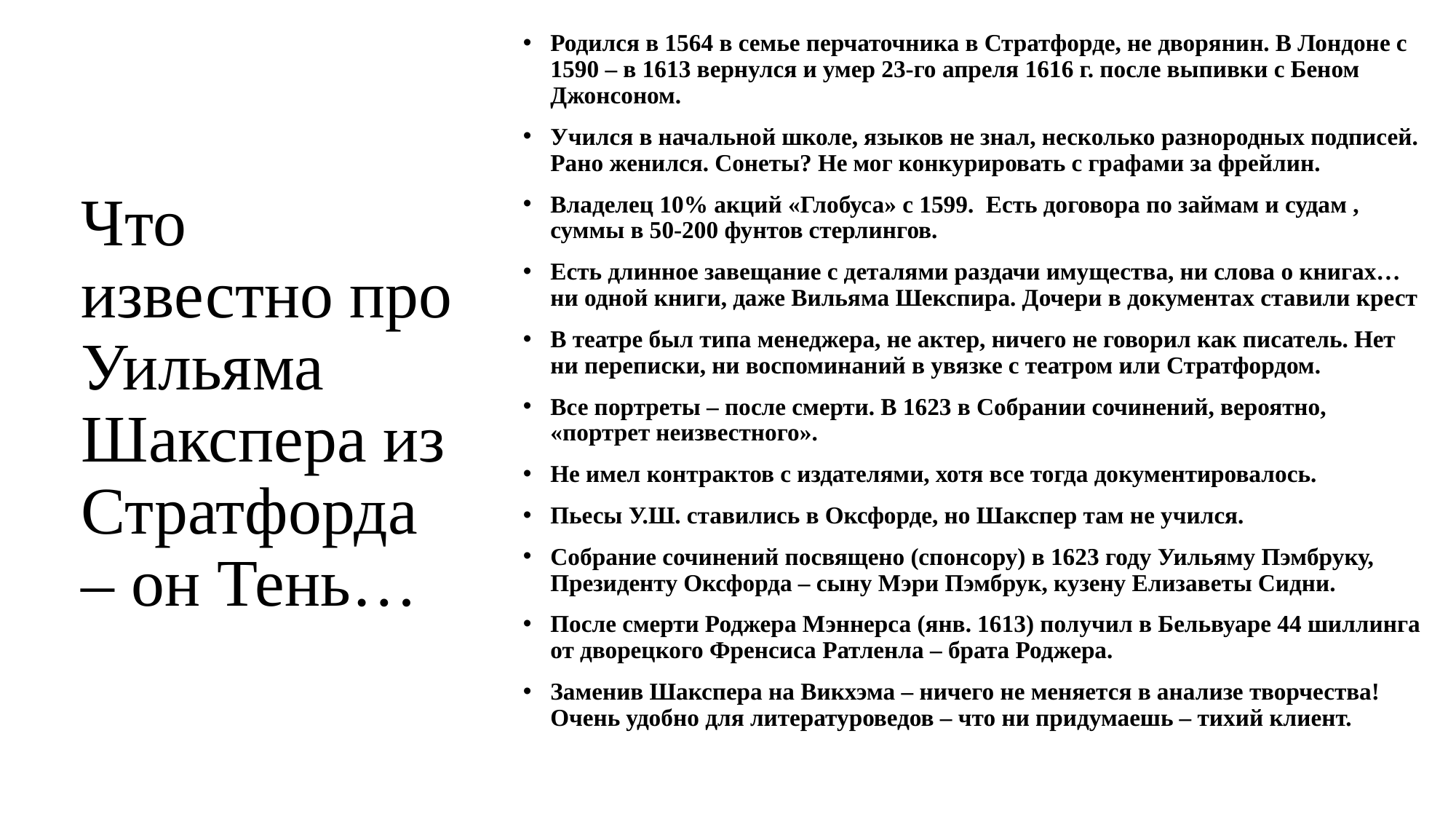

Родился в 1564 в семье перчаточника в Стратфорде, не дворянин. В Лондоне с 1590 – в 1613 вернулся и умер 23-го апреля 1616 г. после выпивки с Беном Джонсоном.
Учился в начальной школе, языков не знал, несколько разнородных подписей. Рано женился. Сонеты? Не мог конкурировать с графами за фрейлин.
Владелец 10% акций «Глобуса» с 1599.  Есть договора по займам и судам , суммы в 50-200 фунтов стерлингов.
Есть длинное завещание с деталями раздачи имущества, ни слова о книгах… ни одной книги, даже Вильяма Шекспира. Дочери в документах ставили крест
В театре был типа менеджера, не актер, ничего не говорил как писатель. Нет ни переписки, ни воспоминаний в увязке с театром или Стратфордом.
Все портреты – после смерти. В 1623 в Собрании сочинений, вероятно, «портрет неизвестного».
Не имел контрактов с издателями, хотя все тогда документировалось.
Пьесы У.Ш. ставились в Оксфорде, но Шакспер там не учился.
Собрание сочинений посвящено (спонсору) в 1623 году Уильяму Пэмбруку, Президенту Оксфорда – сыну Мэри Пэмбрук, кузену Елизаветы Сидни.
После смерти Роджера Мэннерса (янв. 1613) получил в Бельвуаре 44 шиллинга от дворецкого Френсиса Ратленла – брата Роджера.
Заменив Шакспера на Викхэма – ничего не меняется в анализе творчества! Очень удобно для литературоведов – что ни придумаешь – тихий клиент.
# Что известно про Уильяма Шакспера из Стратфорда – он Тень…